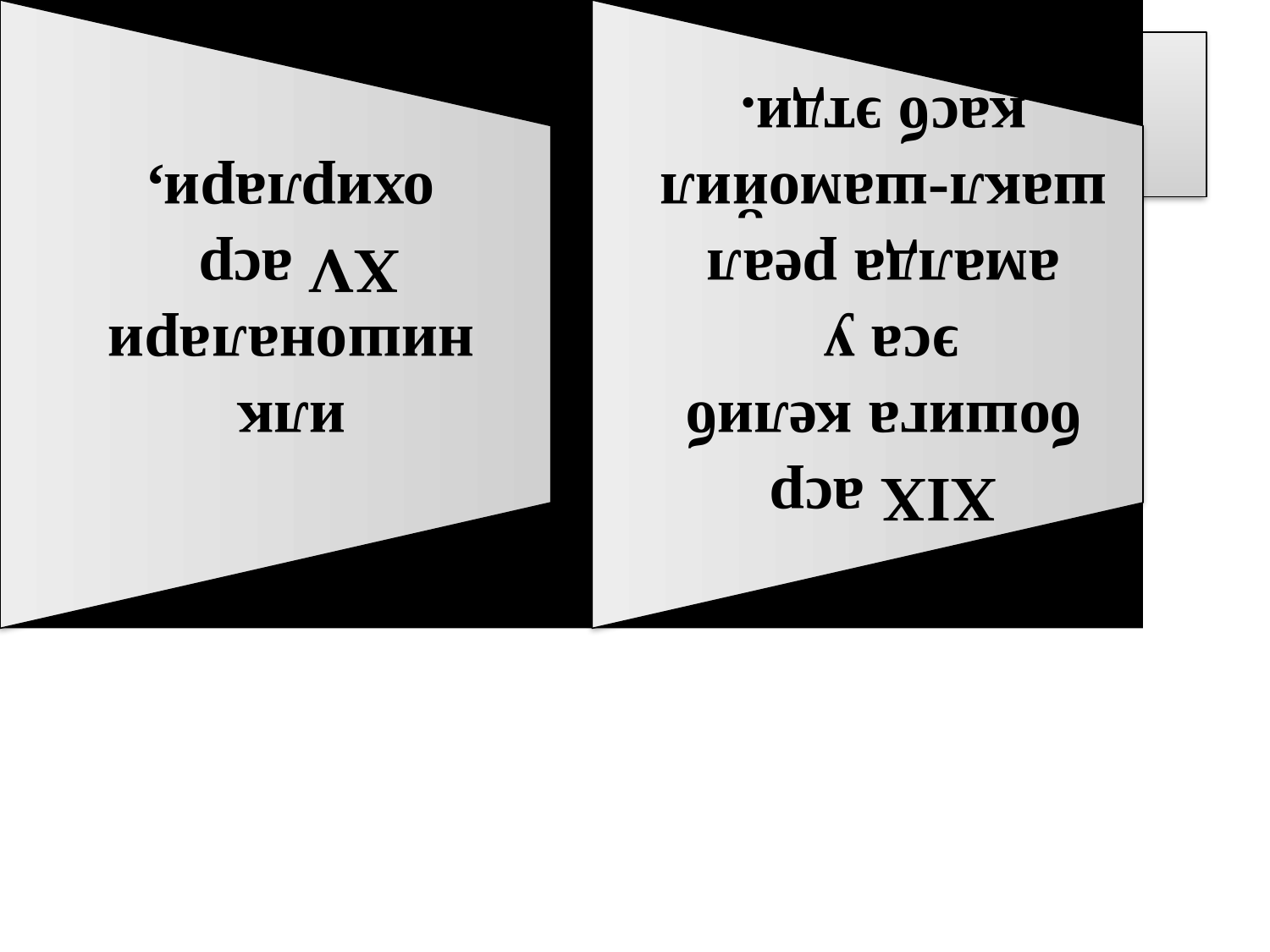

# ГЛОБАЛ ЖАРАЁНЛАРНИНГ ШАКЛЛАНИШ ТАРИХИ
илк нишоналари XV аср
охирлари,
XIX аср бошига келиб эса у
амалда реал шакл-шамойил касб этди.